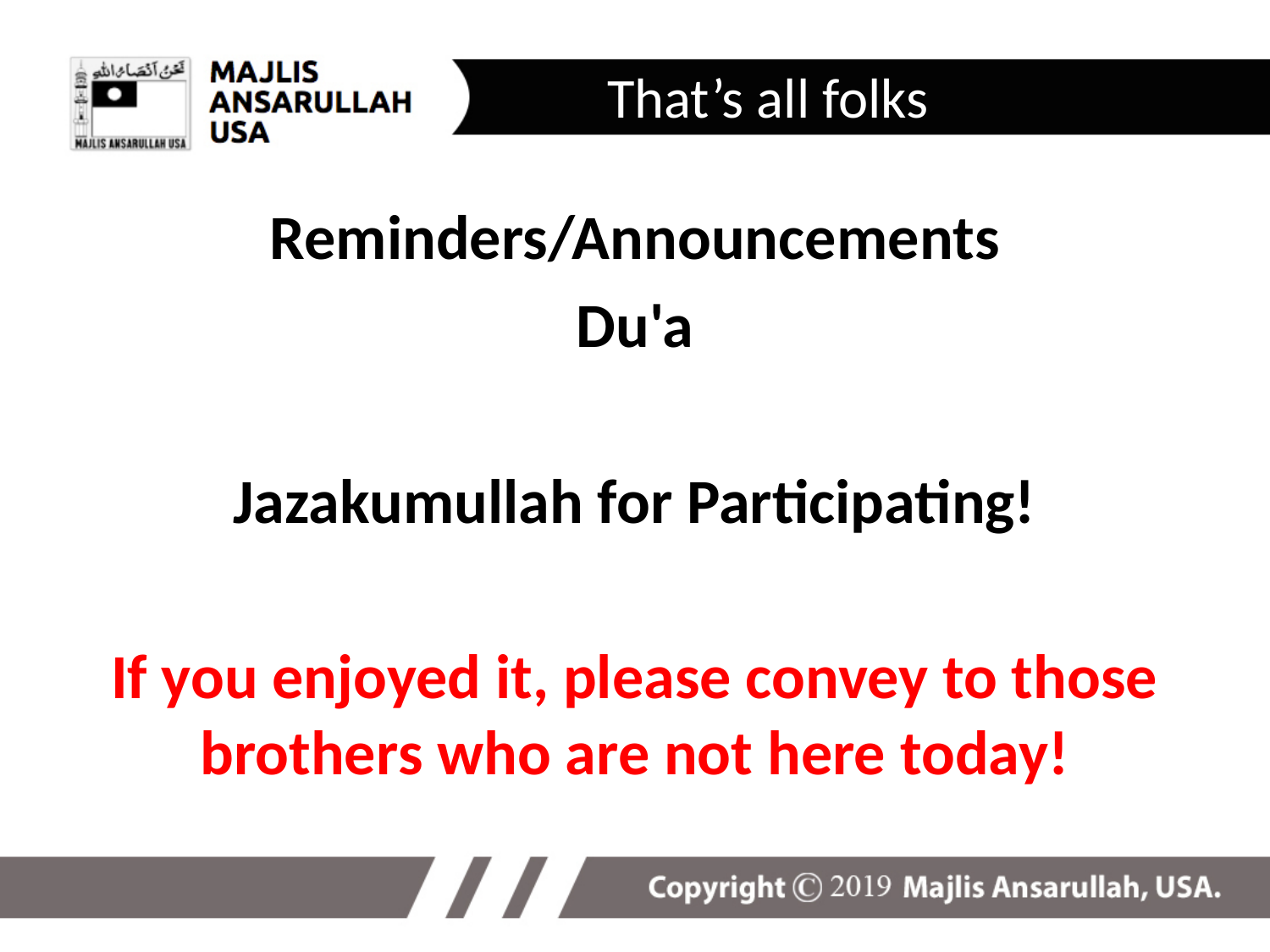

That’s all folks
Reminders/Announcements
Du'a

Jazakumullah for Participating!

If you enjoyed it, please convey to those brothers who are not here today!